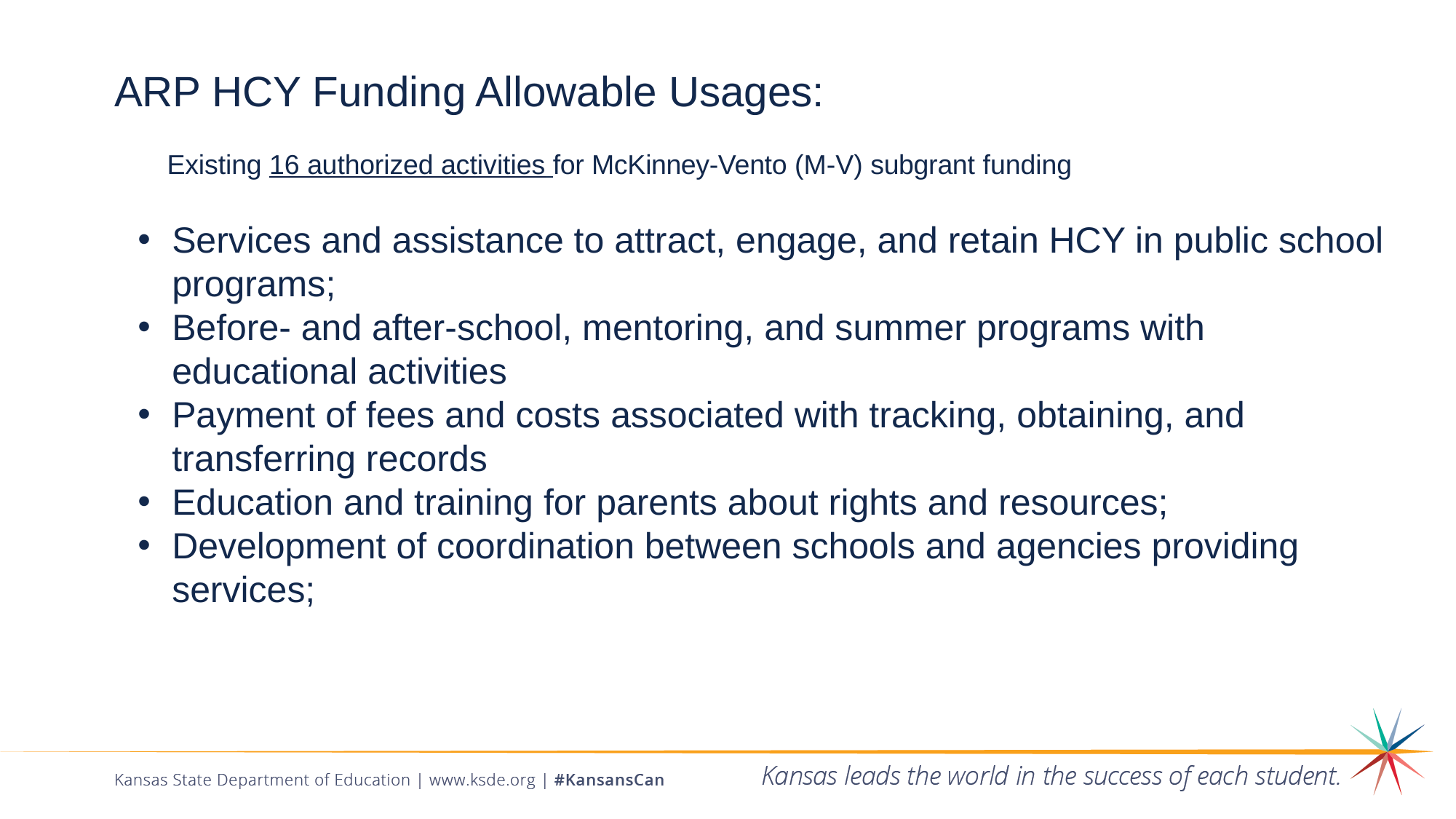

# ARP HCY Funding Allowable Usages:

Existing 16 authorized activities for McKinney-Vento (M-V) subgrant funding

Services and assistance to attract, engage, and retain HCY in public school programs;
Before- and after-school, mentoring, and summer programs with educational activities
Payment of fees and costs associated with tracking, obtaining, and transferring records
Education and training for parents about rights and resources;
Development of coordination between schools and agencies providing services;